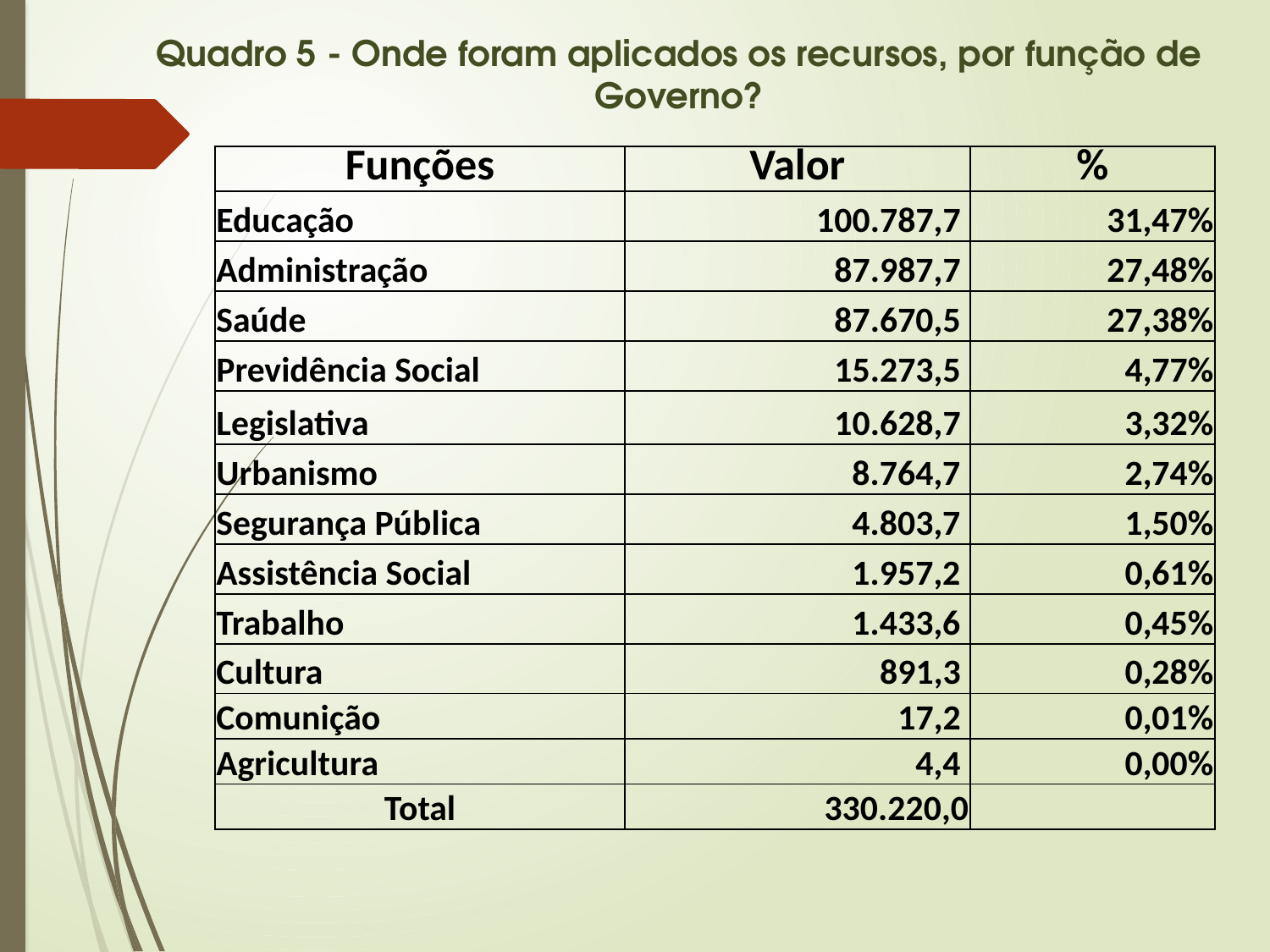

# Quadro 5 - Onde foram aplicados os recursos, por função de Governo?
| Funções | Valor | % |
| --- | --- | --- |
| Educação | 100.787,7 | 31,47% |
| Administração | 87.987,7 | 27,48% |
| Saúde | 87.670,5 | 27,38% |
| Previdência Social | 15.273,5 | 4,77% |
| Legislativa | 10.628,7 | 3,32% |
| Urbanismo | 8.764,7 | 2,74% |
| Segurança Pública | 4.803,7 | 1,50% |
| Assistência Social | 1.957,2 | 0,61% |
| Trabalho | 1.433,6 | 0,45% |
| Cultura | 891,3 | 0,28% |
| Comunição | 17,2 | 0,01% |
| Agricultura | 4,4 | 0,00% |
| Total | 330.220,0 |  |